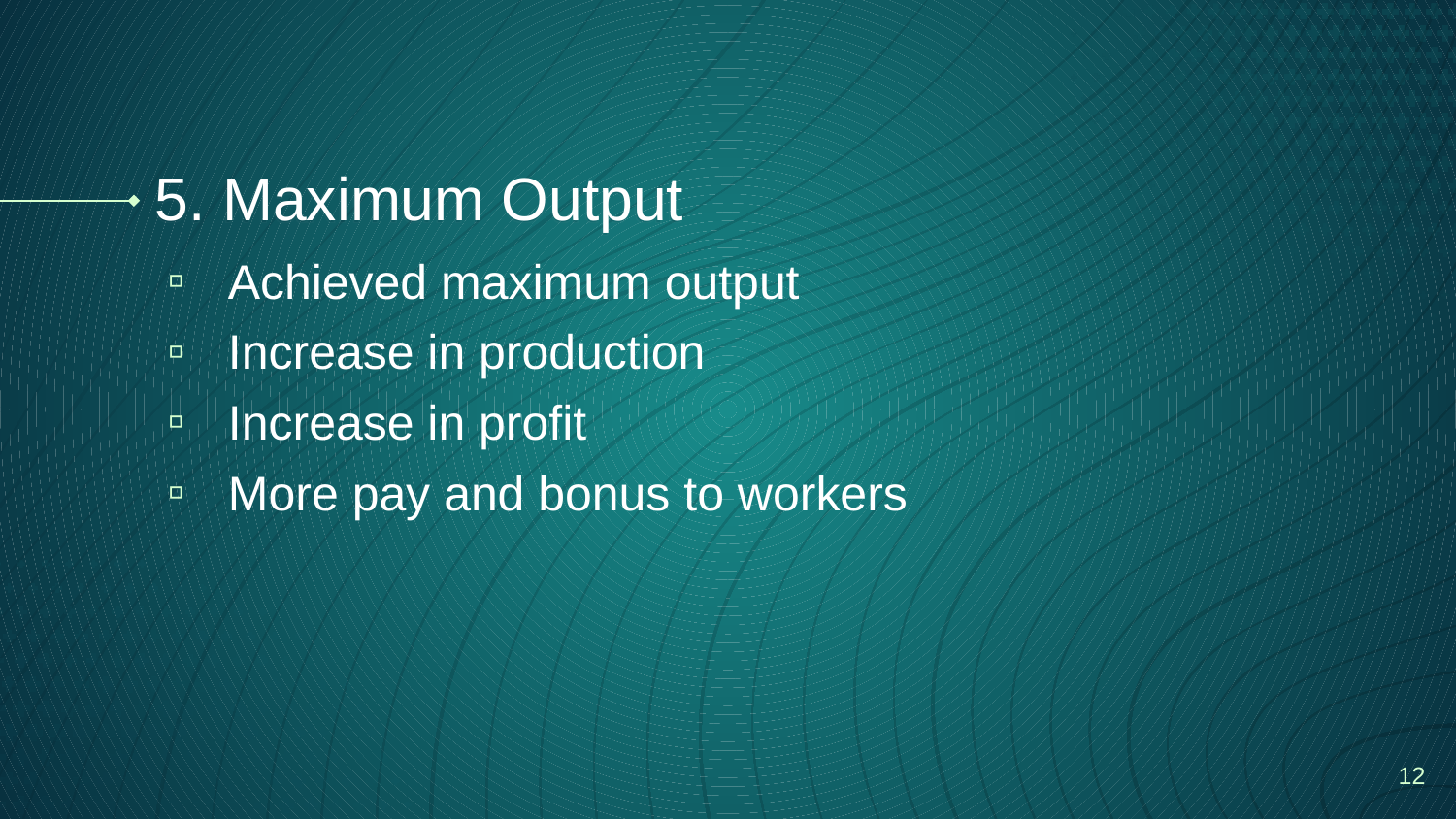

# 5. Maximum Output
Achieved maximum output
Increase in production
Increase in profit
More pay and bonus to workers
12